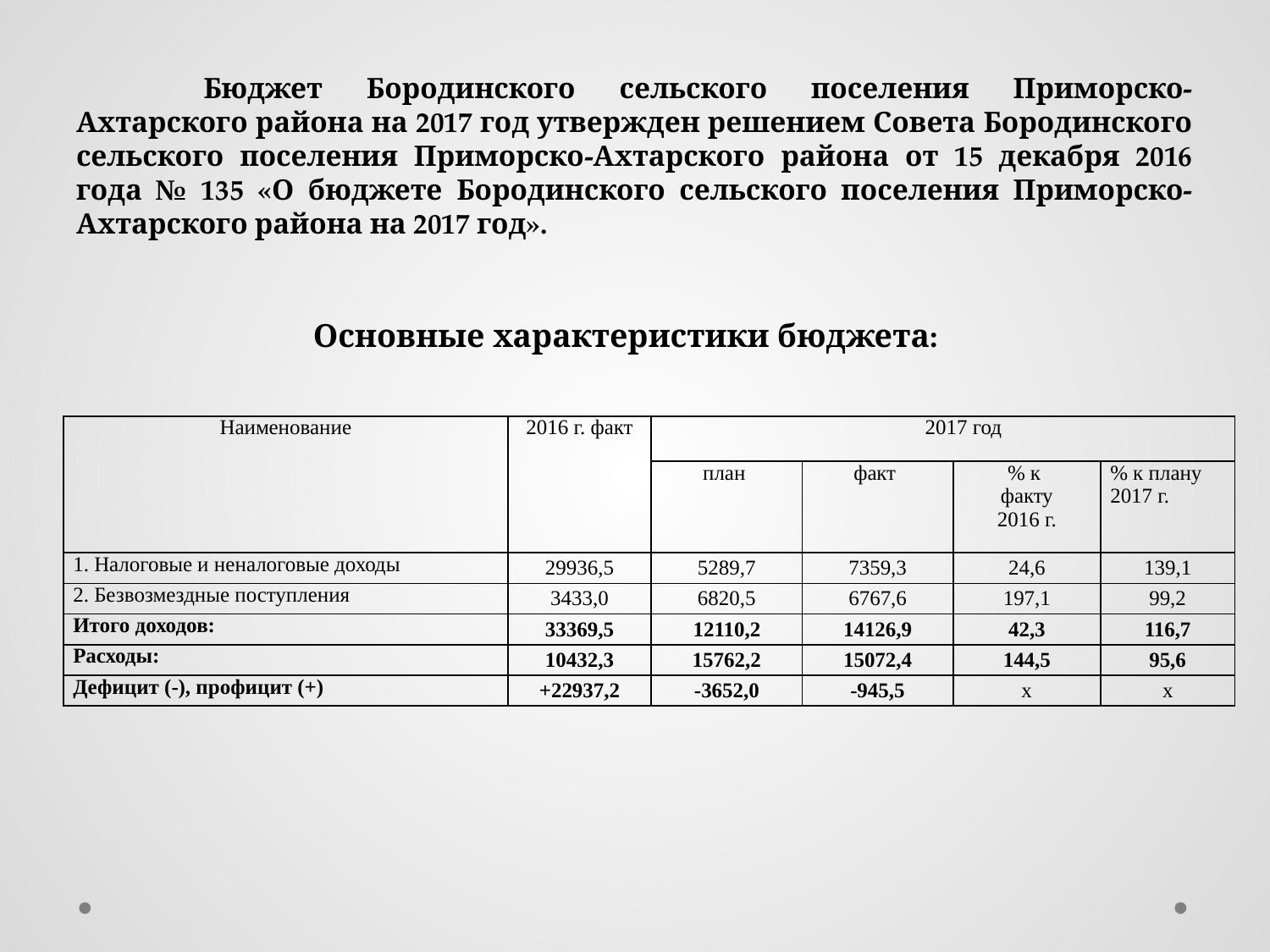

# Бюджет Бородинского сельского поселения Приморско-Ахтарского района на 2017 год утвержден решением Совета Бородинского сельского поселения Приморско-Ахтарского района от 15 декабря 2016 года № 135 «О бюджете Бородинского сельского поселения Приморско-Ахтарского района на 2017 год».
Основные характеристики бюджета:
| Наименование | 2016 г. факт | 2017 год |  |  |  |
| --- | --- | --- | --- | --- | --- |
|  |  | план | факт | % к факту 2016 г. | % к плану 2017 г. |
| 1. Налоговые и неналоговые доходы | 29936,5 | 5289,7 | 7359,3 | 24,6 | 139,1 |
| 2. Безвозмездные поступления | 3433,0 | 6820,5 | 6767,6 | 197,1 | 99,2 |
| Итого доходов: | 33369,5 | 12110,2 | 14126,9 | 42,3 | 116,7 |
| Расходы: | 10432,3 | 15762,2 | 15072,4 | 144,5 | 95,6 |
| Дефицит (-), профицит (+) | +22937,2 | -3652,0 | -945,5 | х | х |